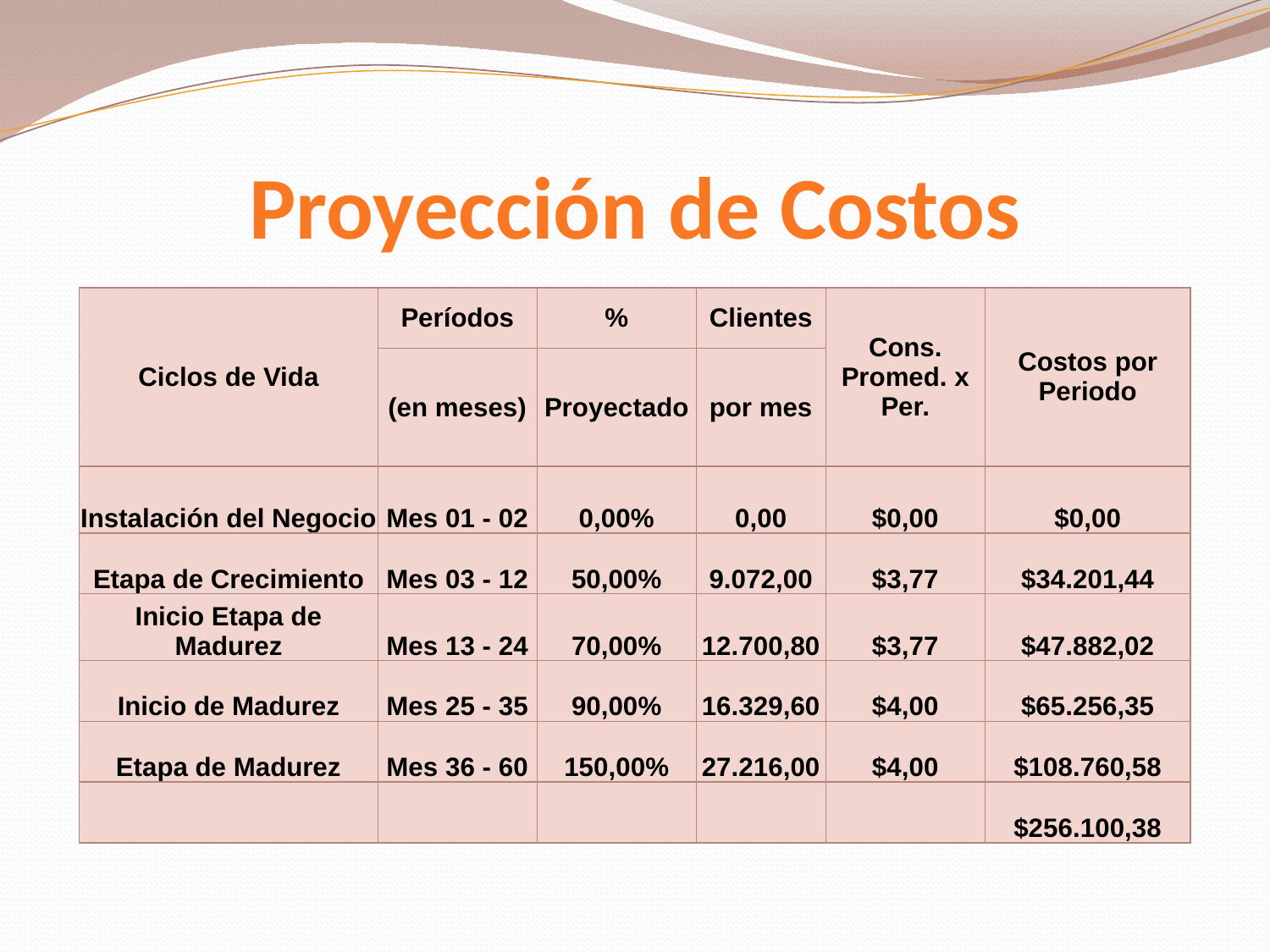

# Proyección de Costos
| Ciclos de Vida | Períodos | % | Clientes | Cons. Promed. x Per. | Costos por Periodo |
| --- | --- | --- | --- | --- | --- |
|  | (en meses) | Proyectado | por mes |  |  |
| Instalación del Negocio | Mes 01 - 02 | 0,00% | 0,00 | $0,00 | $0,00 |
| Etapa de Crecimiento | Mes 03 - 12 | 50,00% | 9.072,00 | $3,77 | $34.201,44 |
| Inicio Etapa de Madurez | Mes 13 - 24 | 70,00% | 12.700,80 | $3,77 | $47.882,02 |
| Inicio de Madurez | Mes 25 - 35 | 90,00% | 16.329,60 | $4,00 | $65.256,35 |
| Etapa de Madurez | Mes 36 - 60 | 150,00% | 27.216,00 | $4,00 | $108.760,58 |
|  |  |  |  |  | $256.100,38 |